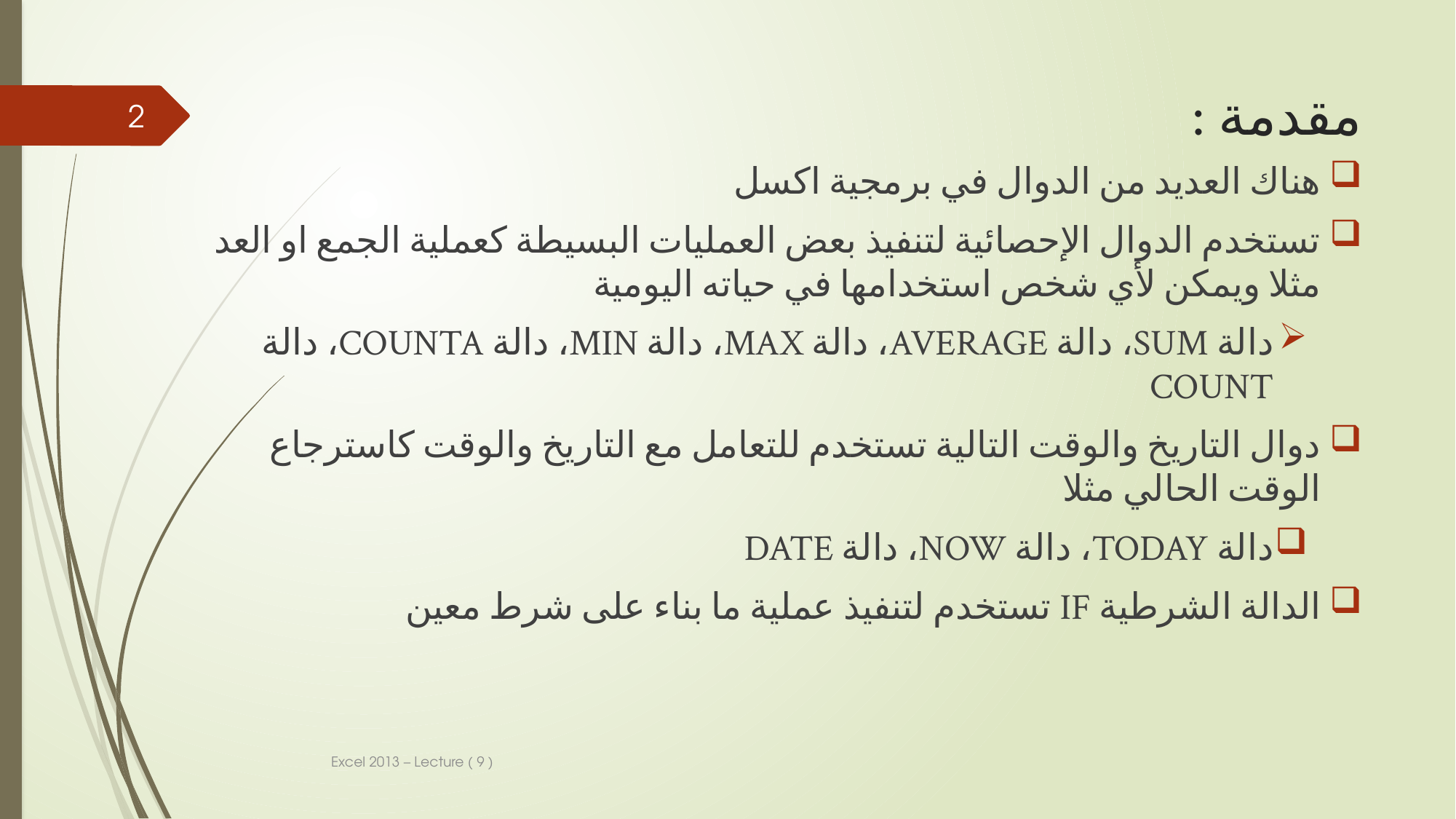

# مقدمة :
2
هناك العديد من الدوال في برمجية اكسل
تستخدم الدوال الإحصائية لتنفيذ بعض العمليات البسيطة كعملية الجمع او العد مثلا ويمكن لأي شخص استخدامها في حياته اليومية
دالة SUM، دالة AVERAGE، دالة MAX، دالة MIN، دالة COUNTA، دالة COUNT
دوال التاريخ والوقت التالية تستخدم للتعامل مع التاريخ والوقت كاسترجاع الوقت الحالي مثلا
دالة TODAY، دالة NOW، دالة DATE
الدالة الشرطية IF تستخدم لتنفيذ عملية ما بناء على شرط معين
Excel 2013 – Lecture ( 9 )